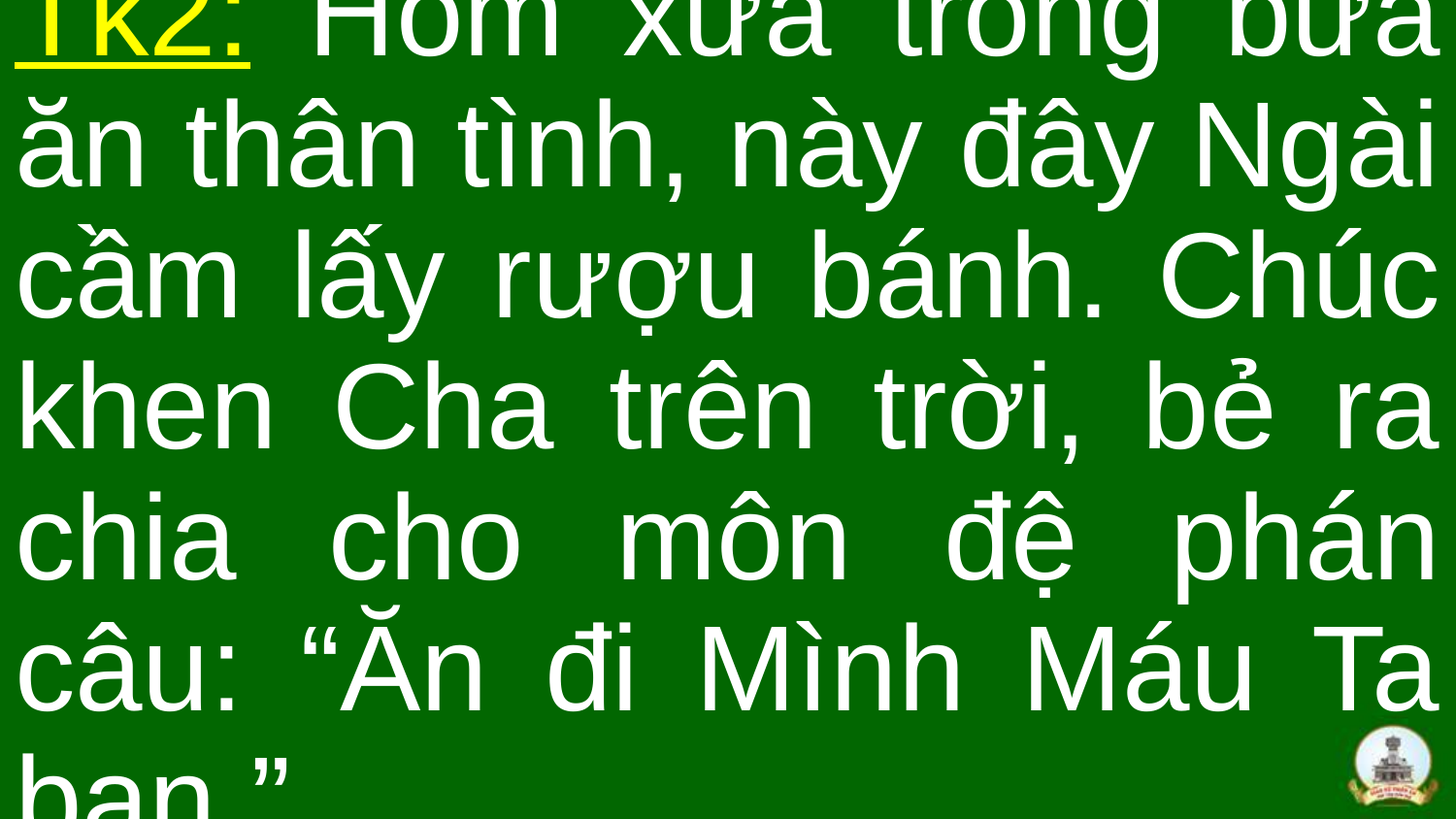

Tk2: Hôm xưa trong bữa ăn thân tình, này đây Ngài cầm lấy rượu bánh. Chúc khen Cha trên trời, bẻ ra chia cho môn đệ phán câu: “Ăn đi Mình Máu Ta ban.”